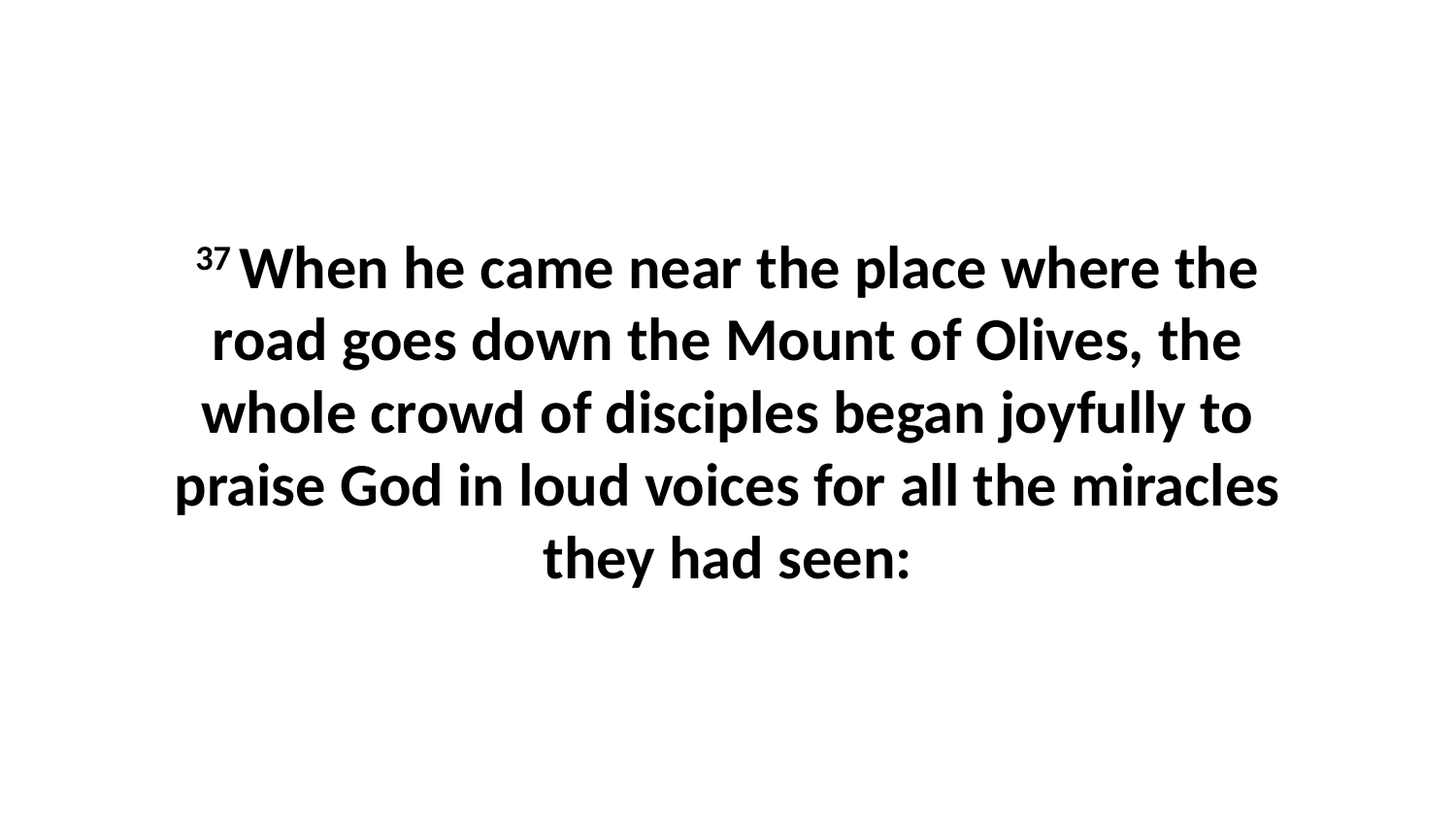

37 When he came near the place where the road goes down the Mount of Olives, the whole crowd of disciples began joyfully to praise God in loud voices for all the miracles they had seen: